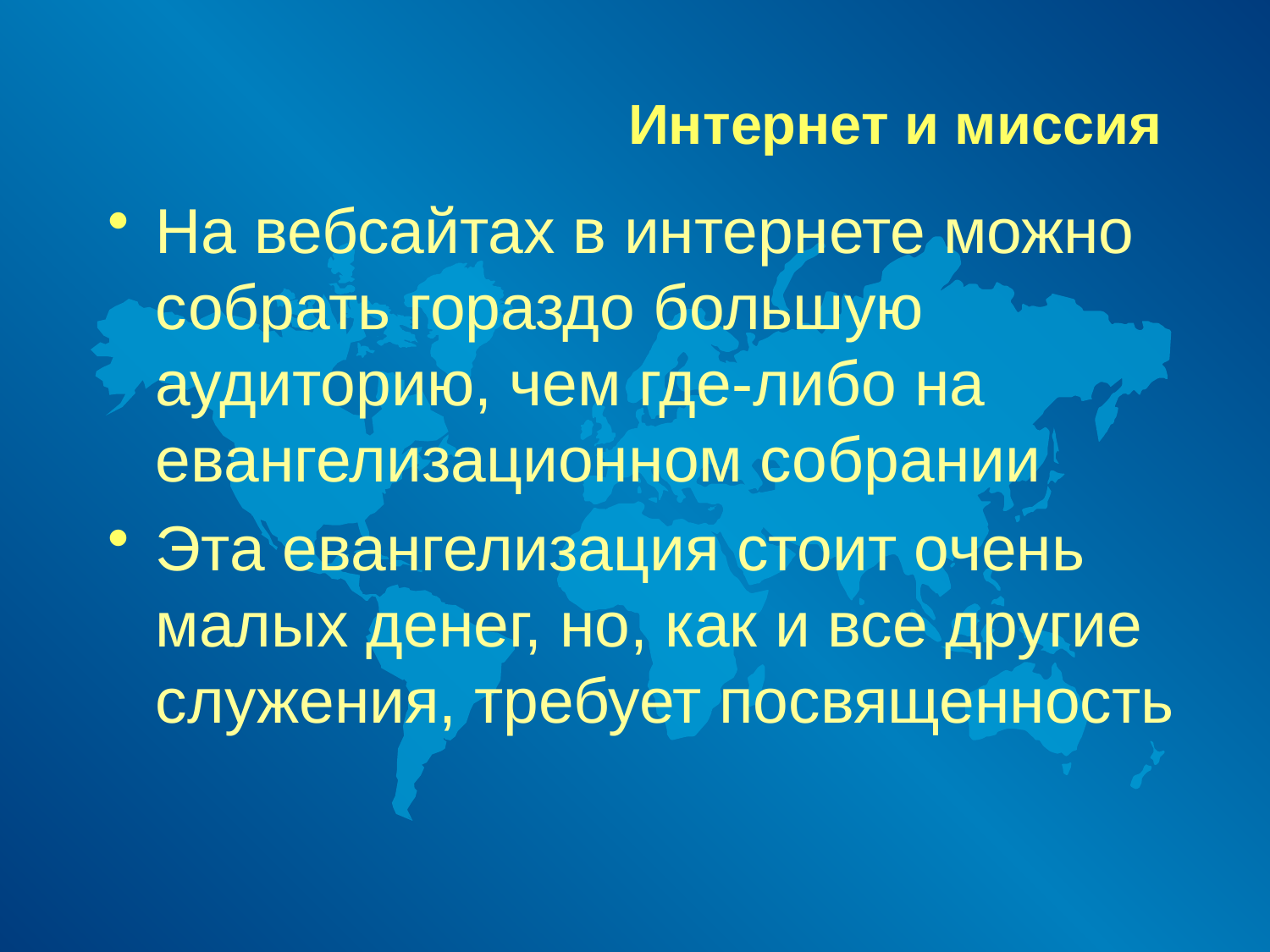

# Интернет и миссия
На вебсайтах в интернете можно собрать гораздо большую аудиторию, чем где-либо на евангелизационном собрании
Эта евангелизация стоит очень малых денег, но, как и все другие служения, требует посвященность